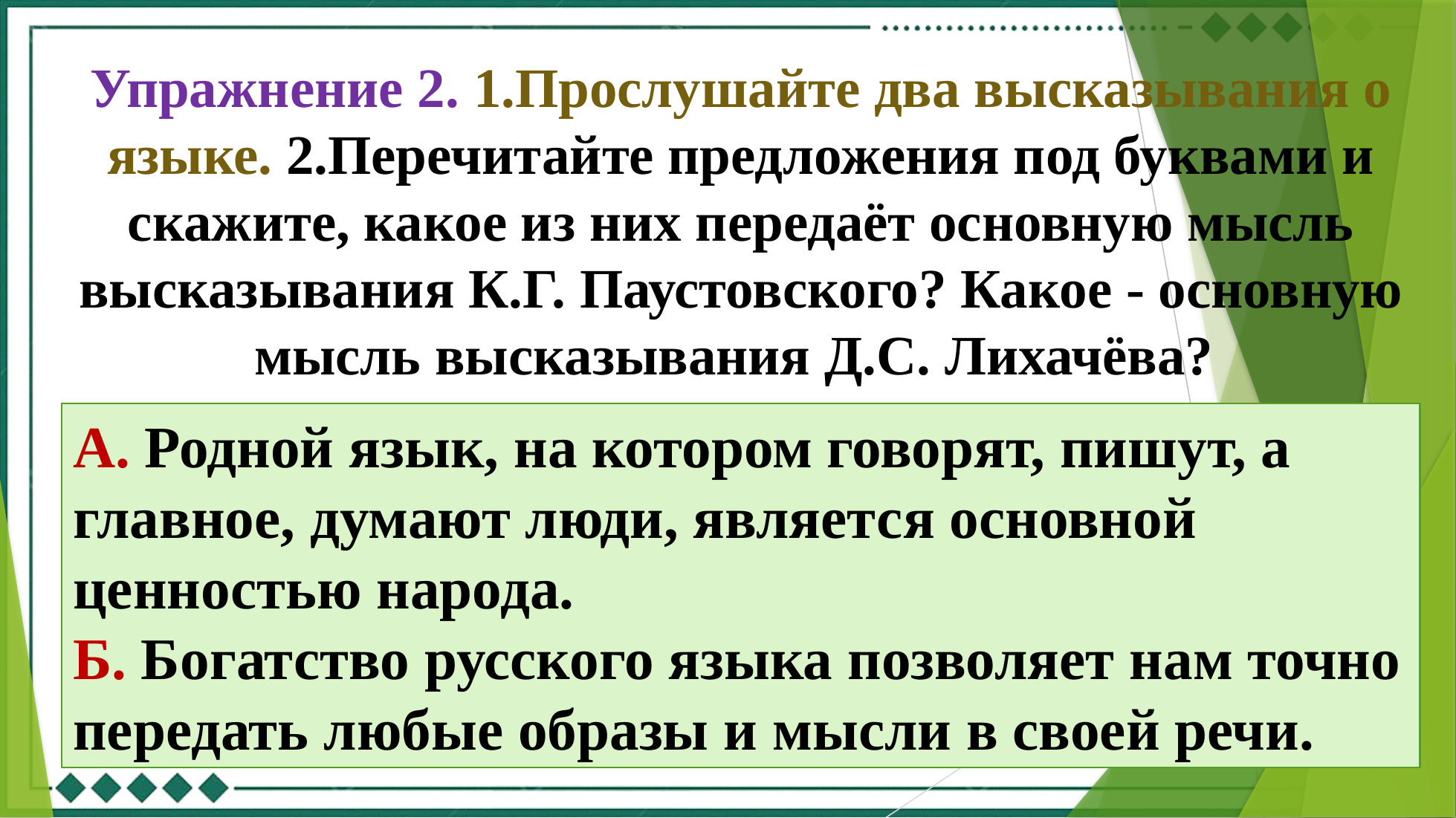

Упражнение 2. 1.Прослушайте два высказывания о языке. 2.Перечитайте предложения под буквами и скажите, какое из них передаёт основную мысль высказывания К.Г. Паустовского? Какое - основную мысль высказывания Д.С. Лихачёва?
А. Родной язык, на котором говорят, пишут, а главное, думают люди, является основной ценностью народа.
Б. Богатство русского языка позволяет нам точно передать любые образы и мысли в своей речи.